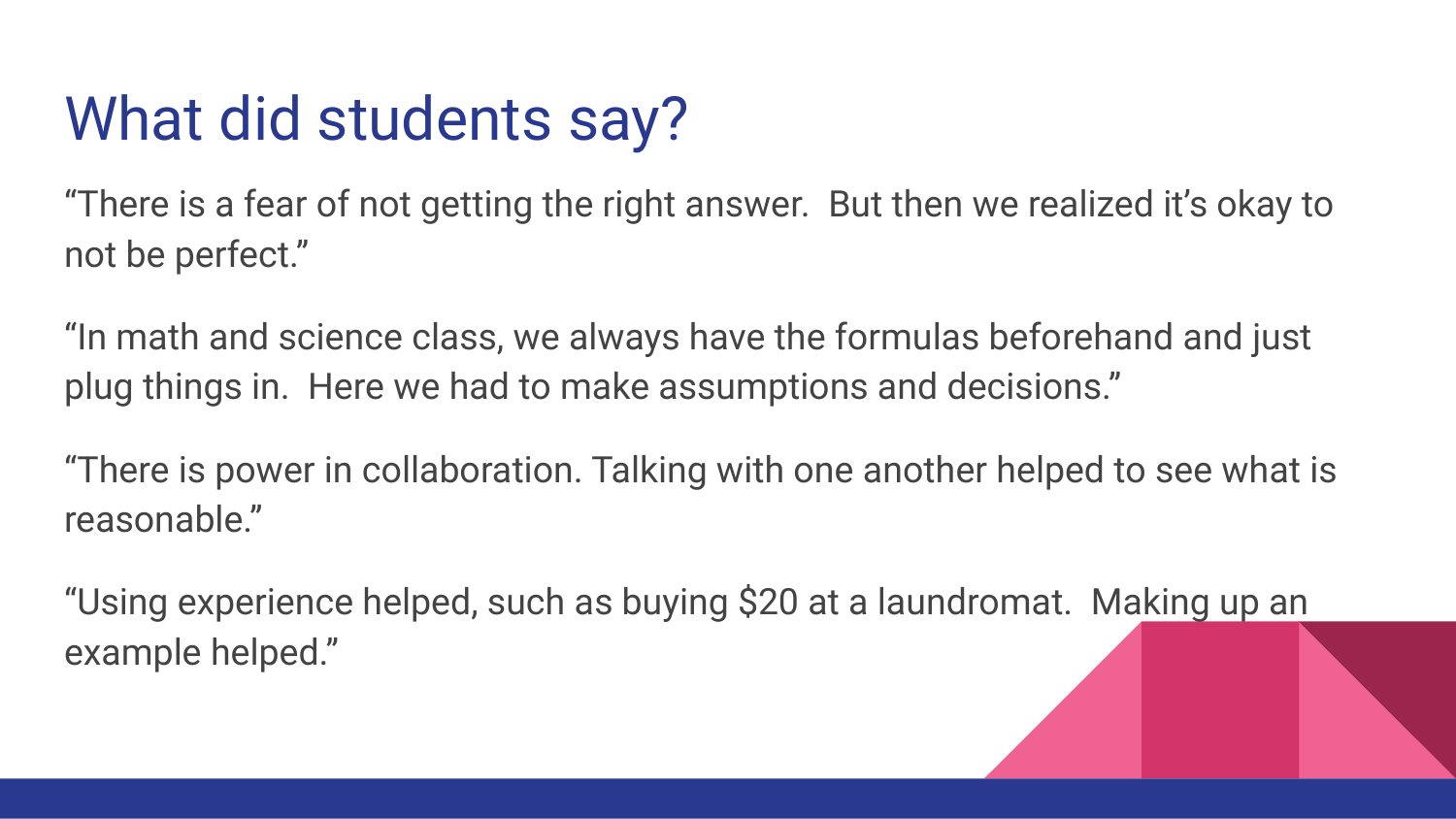

# What did students say?
“There is a fear of not getting the right answer.  But then we realized it’s okay to not be perfect.”
“In math and science class, we always have the formulas beforehand and just plug things in.  Here we had to make assumptions and decisions.”
“There is power in collaboration. Talking with one another helped to see what is reasonable.”
“Using experience helped, such as buying $20 at a laundromat.  Making up an example helped.”